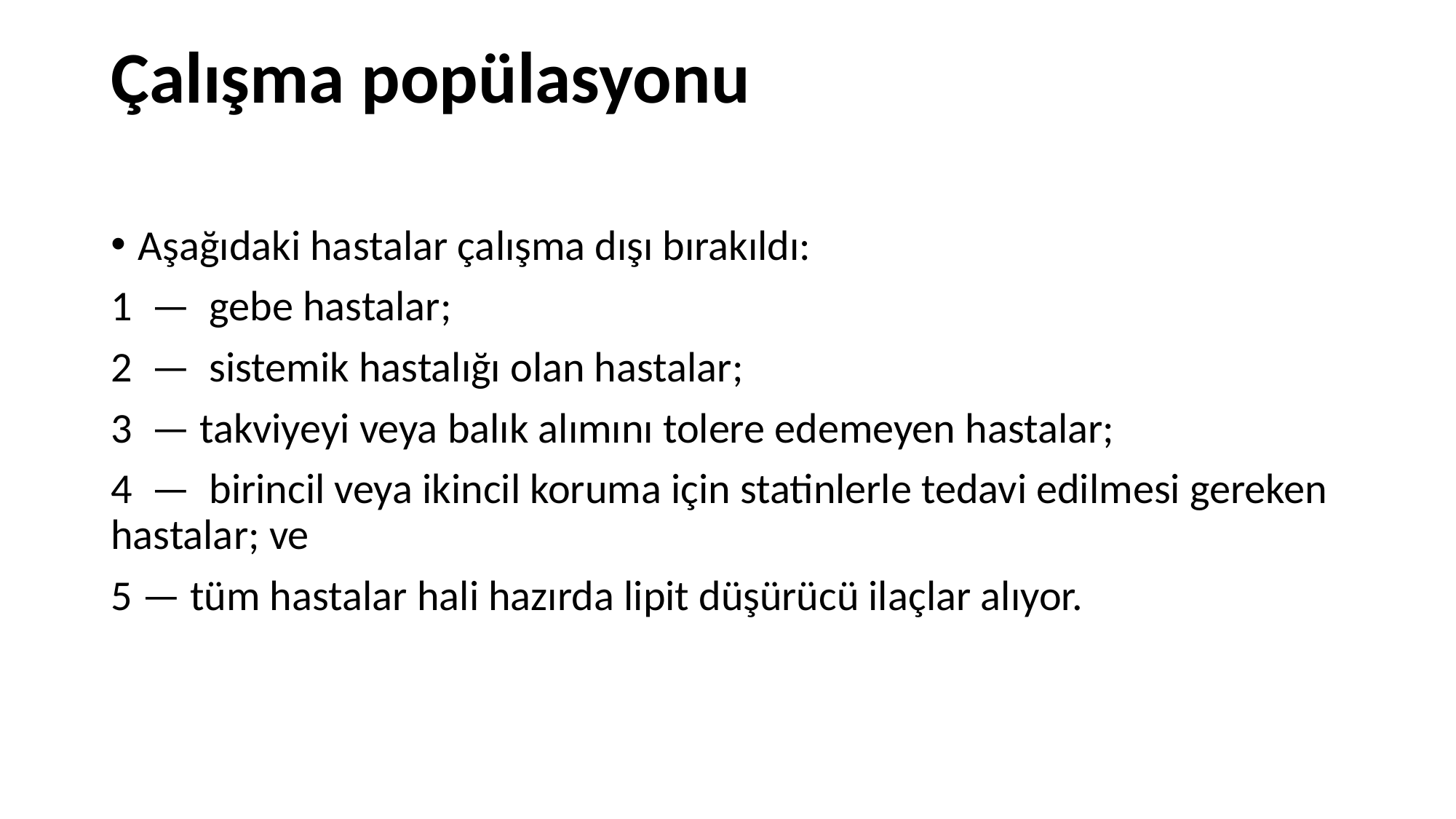

# Çalışma popülasyonu
Aşağıdaki hastalar çalışma dışı bırakıldı:
1  —  gebe hastalar;
2  —  sistemik hastalığı olan hastalar;
3  — takviyeyi veya balık alımını tolere edemeyen hastalar;
4  —  birincil veya ikincil koruma için statinlerle tedavi edilmesi gereken hastalar; ve
5 — tüm hastalar hali hazırda lipit düşürücü ilaçlar alıyor.